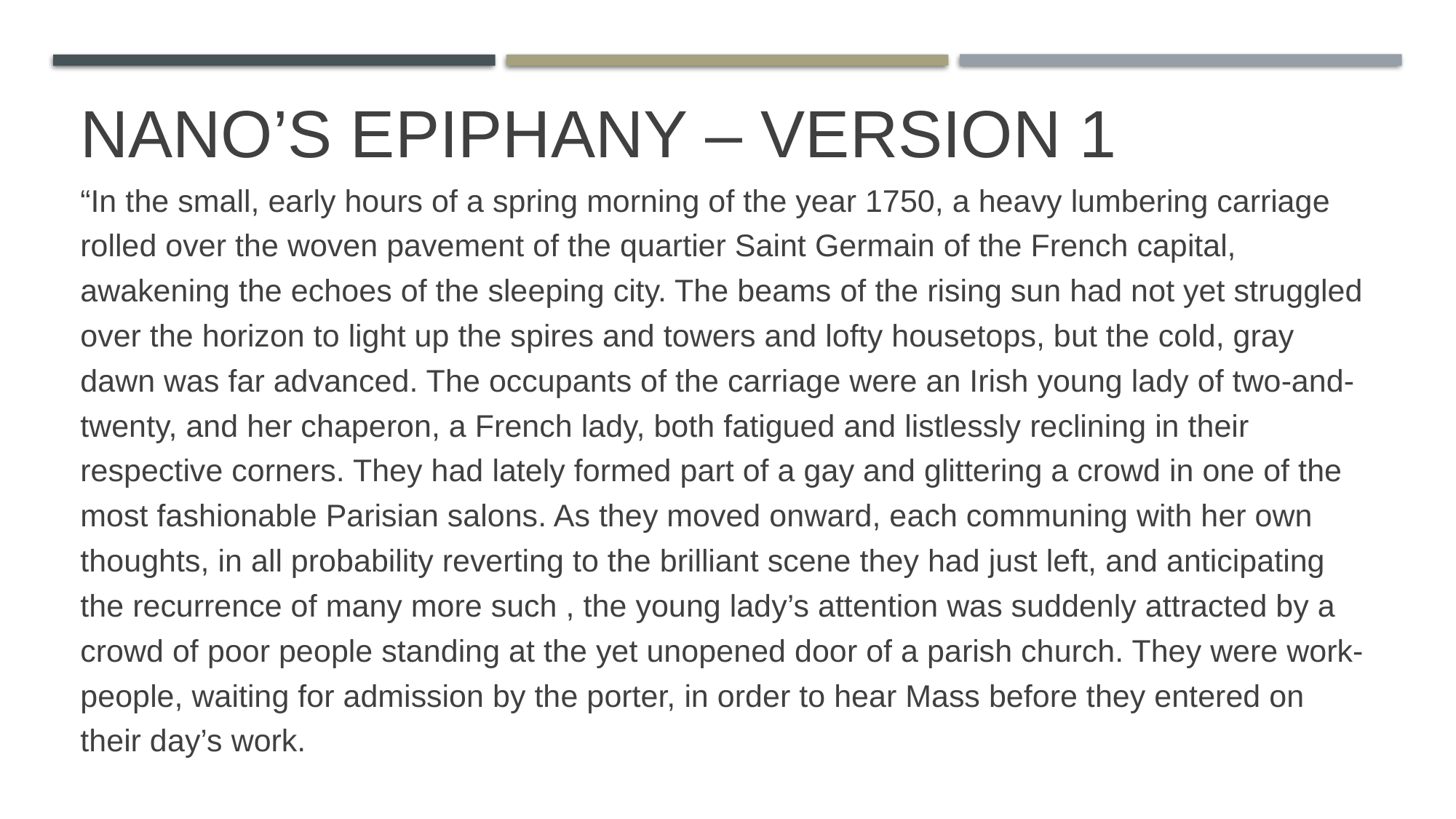

# Nano’s epiphany – version 1
“In the small, early hours of a spring morning of the year 1750, a heavy lumbering carriage rolled over the woven pavement of the quartier Saint Germain of the French capital, awakening the echoes of the sleeping city. The beams of the rising sun had not yet struggled over the horizon to light up the spires and towers and lofty housetops, but the cold, gray dawn was far advanced. The occupants of the carriage were an Irish young lady of two-and-twenty, and her chaperon, a French lady, both fatigued and listlessly reclining in their respective corners. They had lately formed part of a gay and glittering a crowd in one of the most fashionable Parisian salons. As they moved onward, each communing with her own thoughts, in all probability reverting to the brilliant scene they had just left, and anticipating the recurrence of many more such , the young lady’s attention was suddenly attracted by a crowd of poor people standing at the yet unopened door of a parish church. They were work-people, waiting for admission by the porter, in order to hear Mass before they entered on their day’s work.